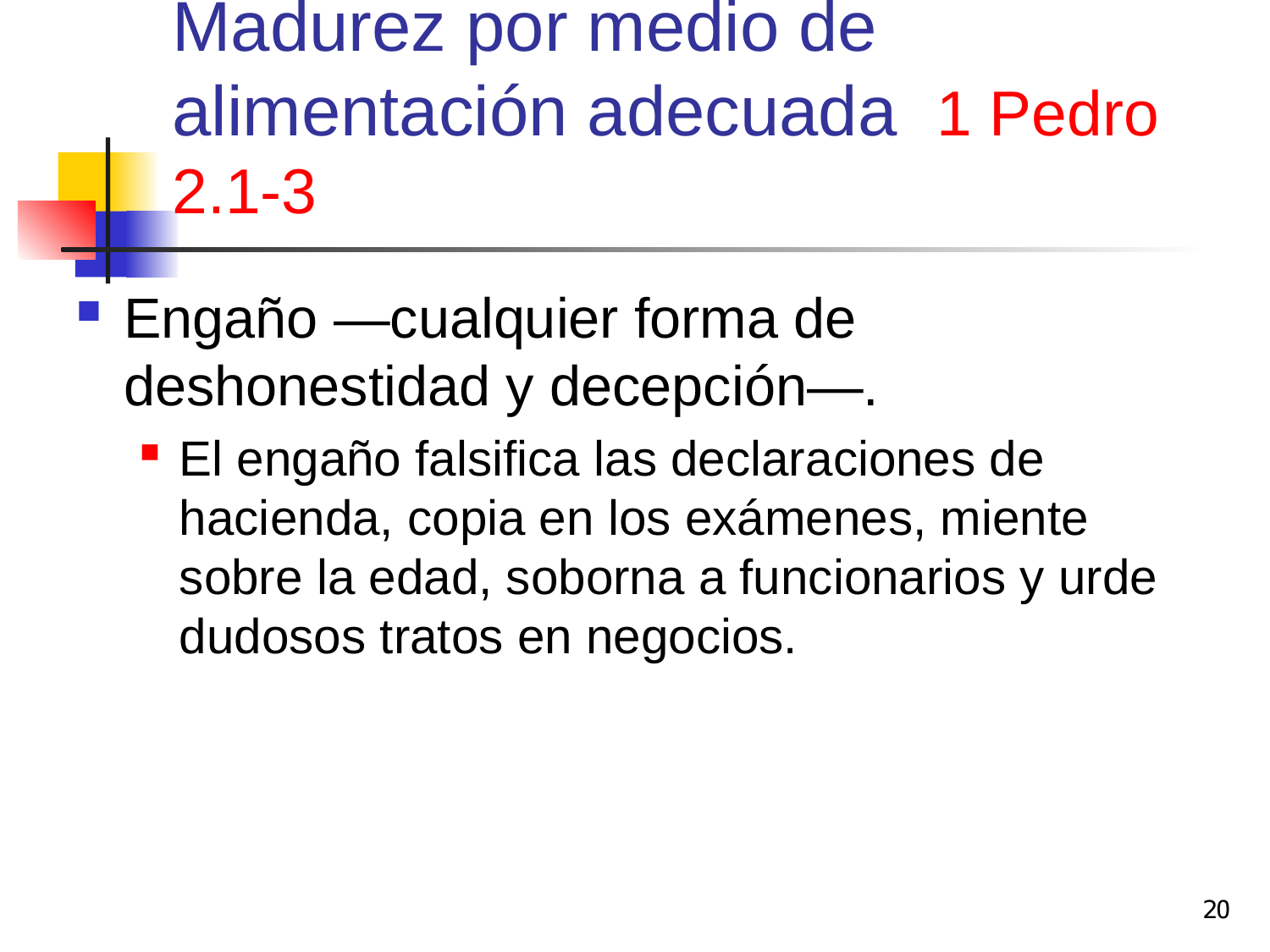

# Madurez por medio de alimentación adecuada  1 Pedro 2.1-3
Engaño —cualquier forma de deshonestidad y decepción—.
El engaño falsifica las declaraciones de hacienda, copia en los exámenes, miente sobre la edad, soborna a funcionarios y urde dudosos tratos en negocios.
20